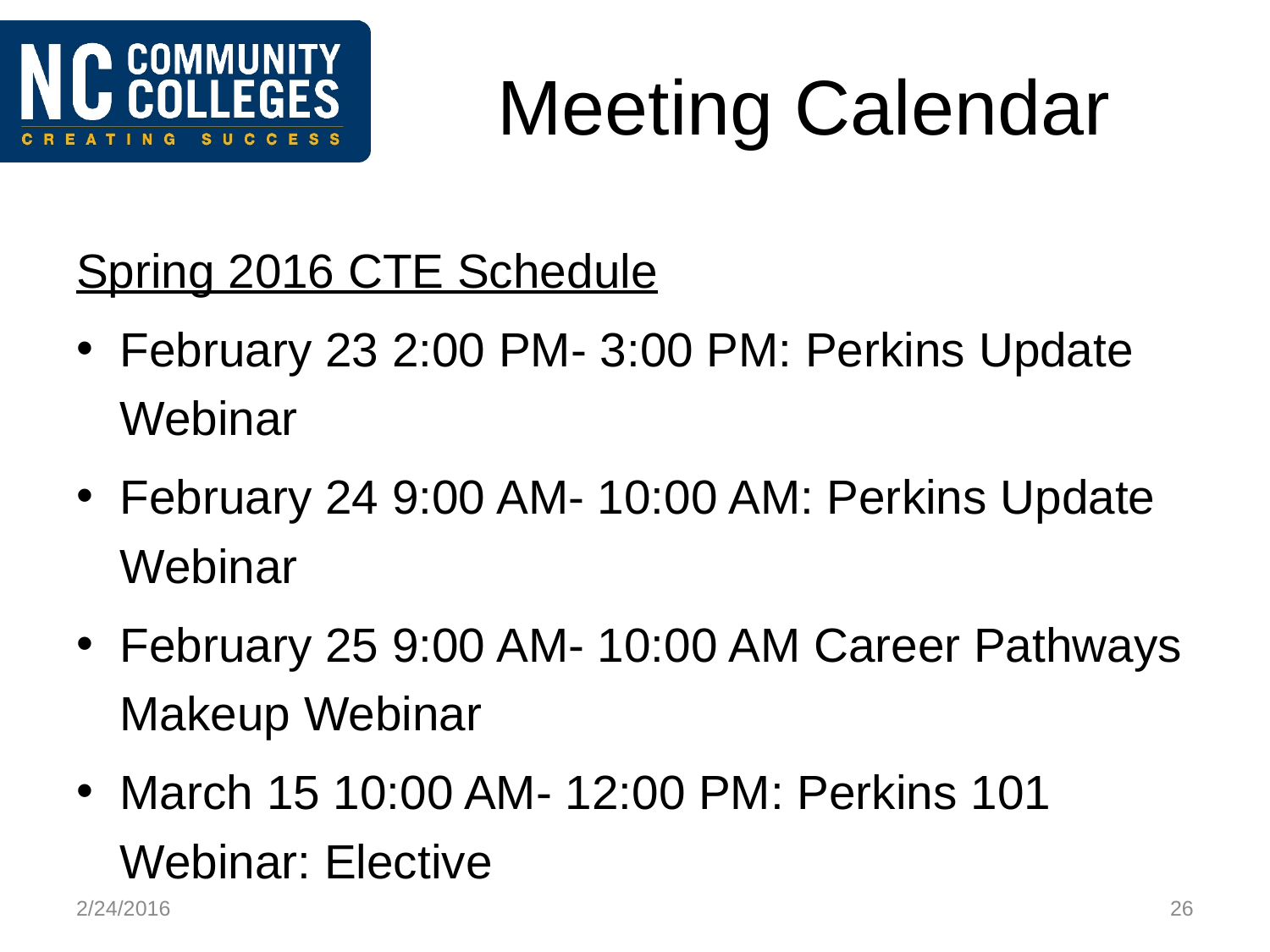

# Meeting Calendar
Spring 2016 CTE Schedule
February 23 2:00 PM- 3:00 PM: Perkins Update Webinar
February 24 9:00 AM- 10:00 AM: Perkins Update Webinar
February 25 9:00 AM- 10:00 AM Career Pathways Makeup Webinar
March 15 10:00 AM- 12:00 PM: Perkins 101 Webinar: Elective
2/24/2016
26